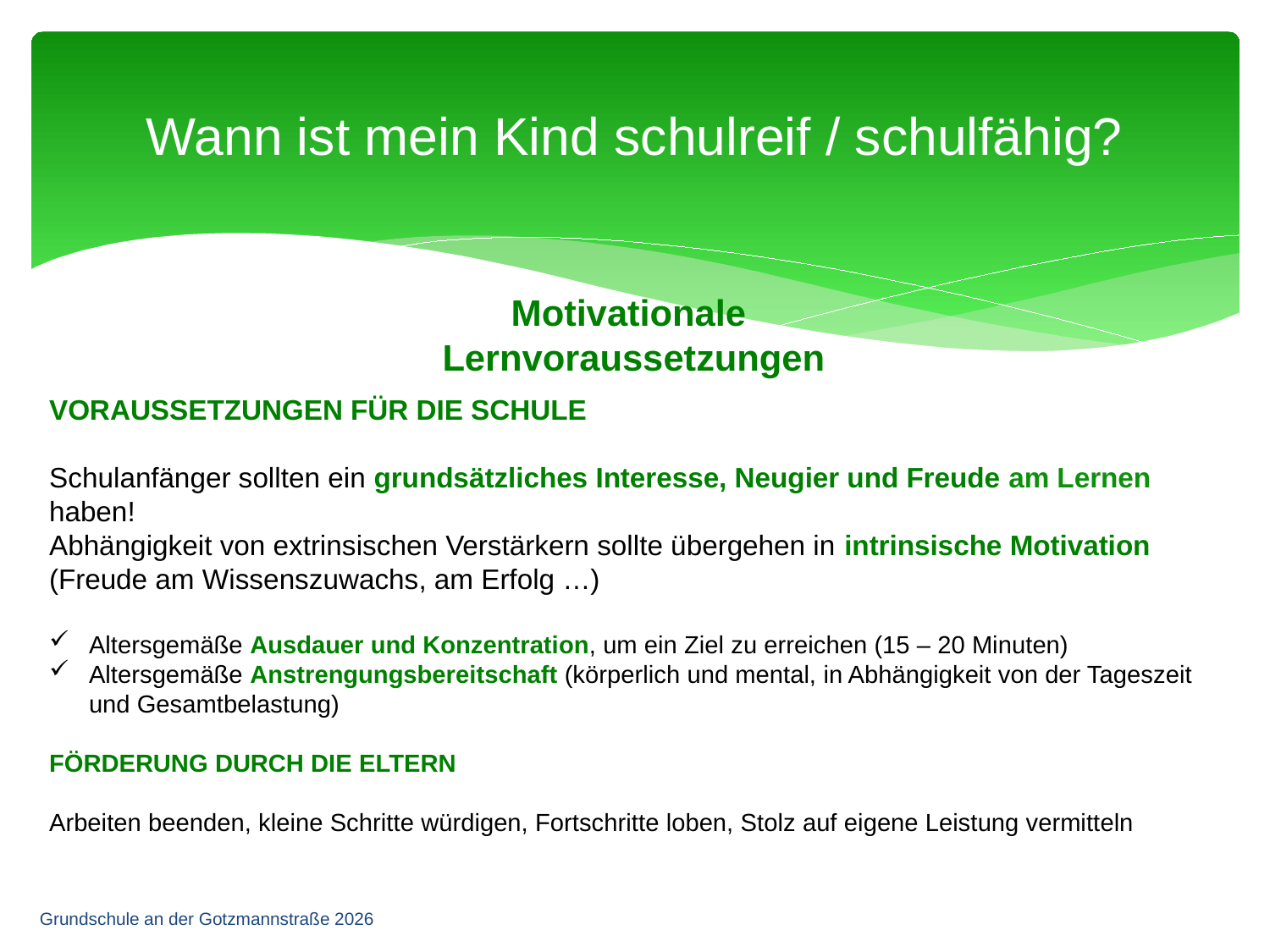

# Wann ist mein Kind schulreif / schulfähig?
Motivationale
Lernvoraussetzungen
VORAUSSETZUNGEN FÜR DIE SCHULE

Schulanfänger sollten ein grundsätzliches Interesse, Neugier und Freude am Lernen haben!
Abhängigkeit von extrinsischen Verstärkern sollte übergehen in intrinsische Motivation (Freude am Wissenszuwachs, am Erfolg …)

Altersgemäße Ausdauer und Konzentration, um ein Ziel zu erreichen (15 – 20 Minuten)
Altersgemäße Anstrengungsbereitschaft (körperlich und mental, in Abhängigkeit von der Tageszeit und Gesamtbelastung)

FÖRDERUNG DURCH DIE ELTERN

Arbeiten beenden, kleine Schritte würdigen, Fortschritte loben, Stolz auf eigene Leistung vermitteln

Grundschule an der Gotzmannstraße 2026